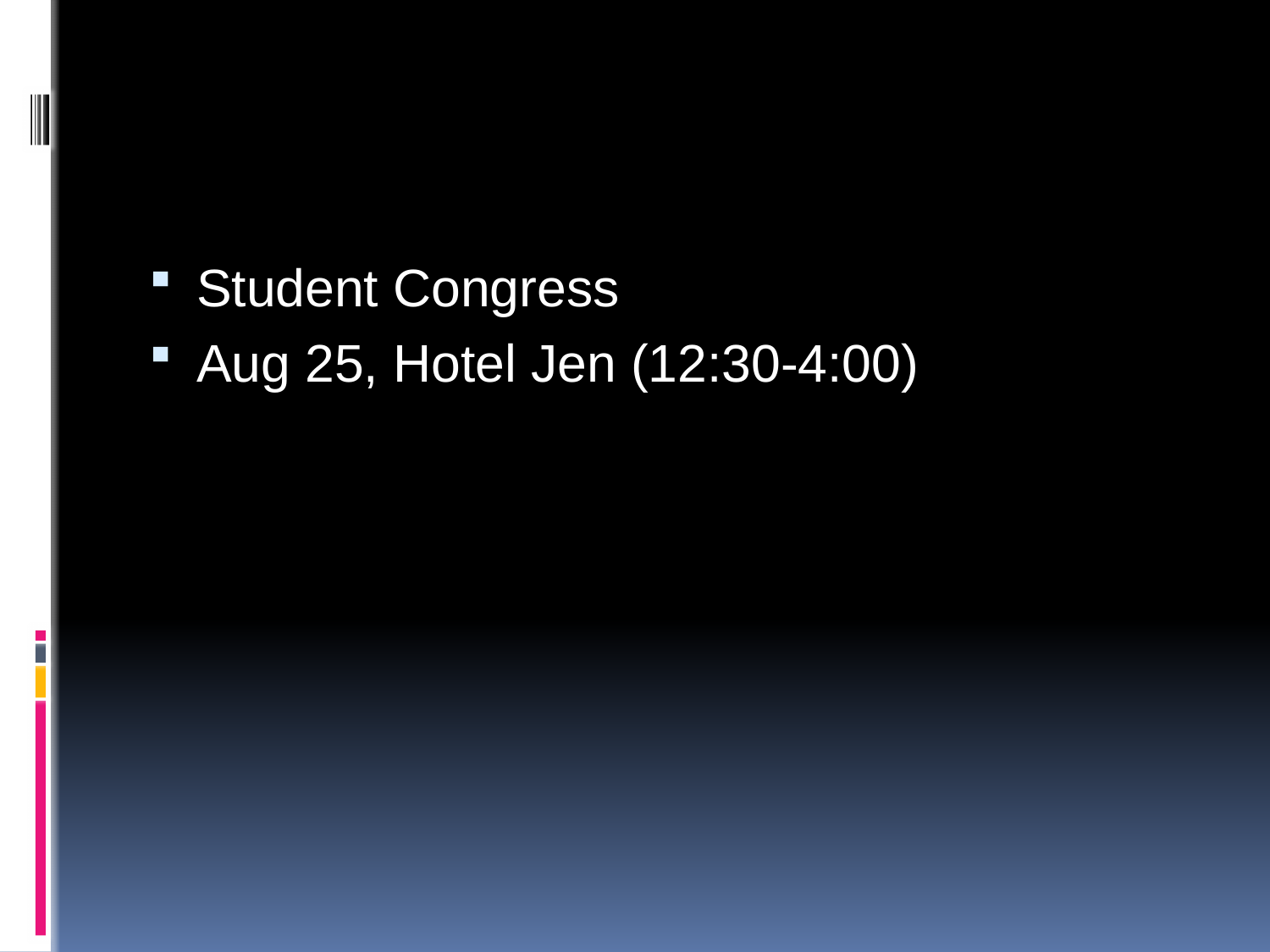

#
Student Congress
Aug 25, Hotel Jen (12:30-4:00)